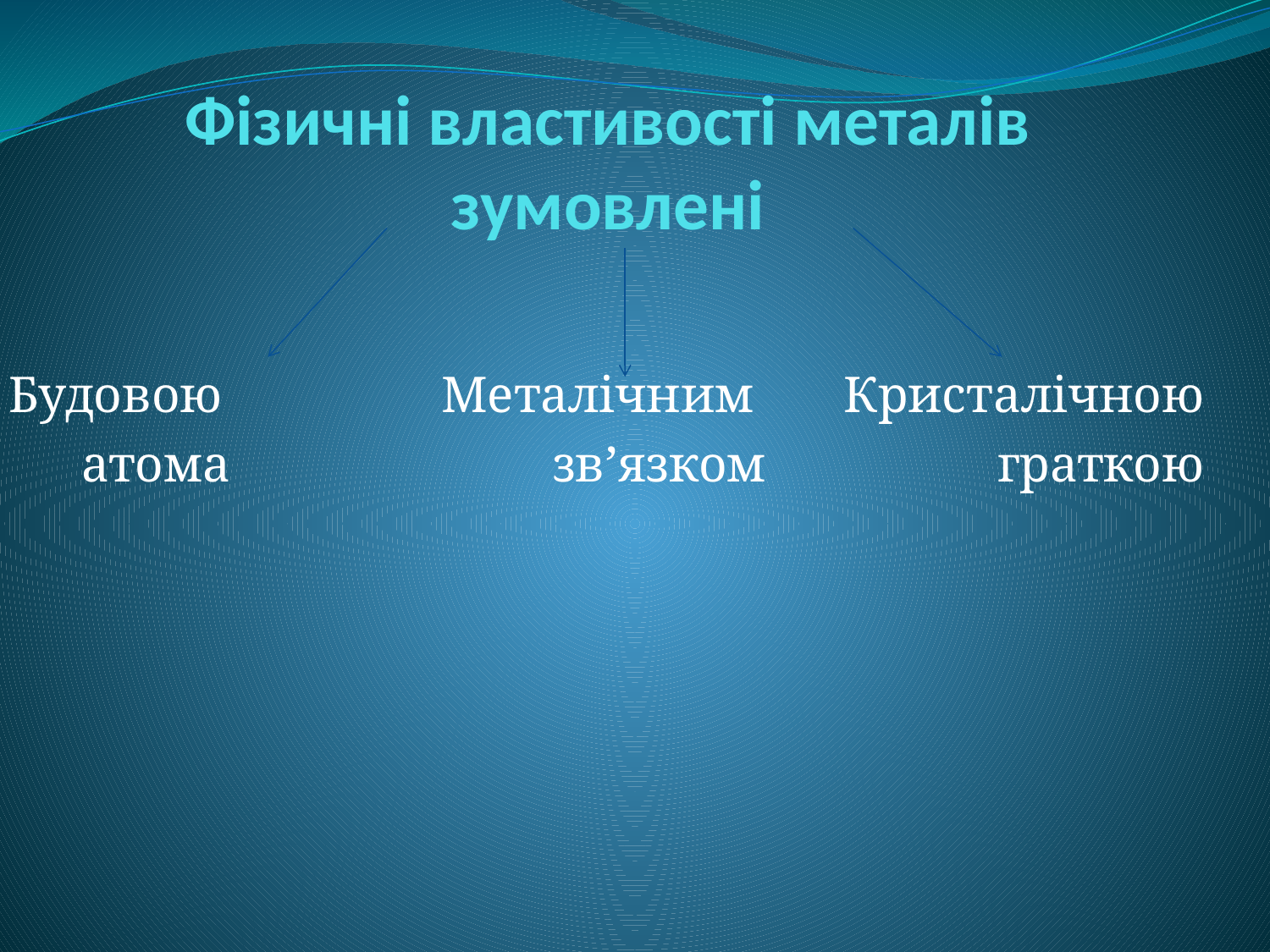

# Фізичні властивості металів зумовлені
Будовою                 Металічним       Кристалічною
      атома                         зв’язком                  граткою